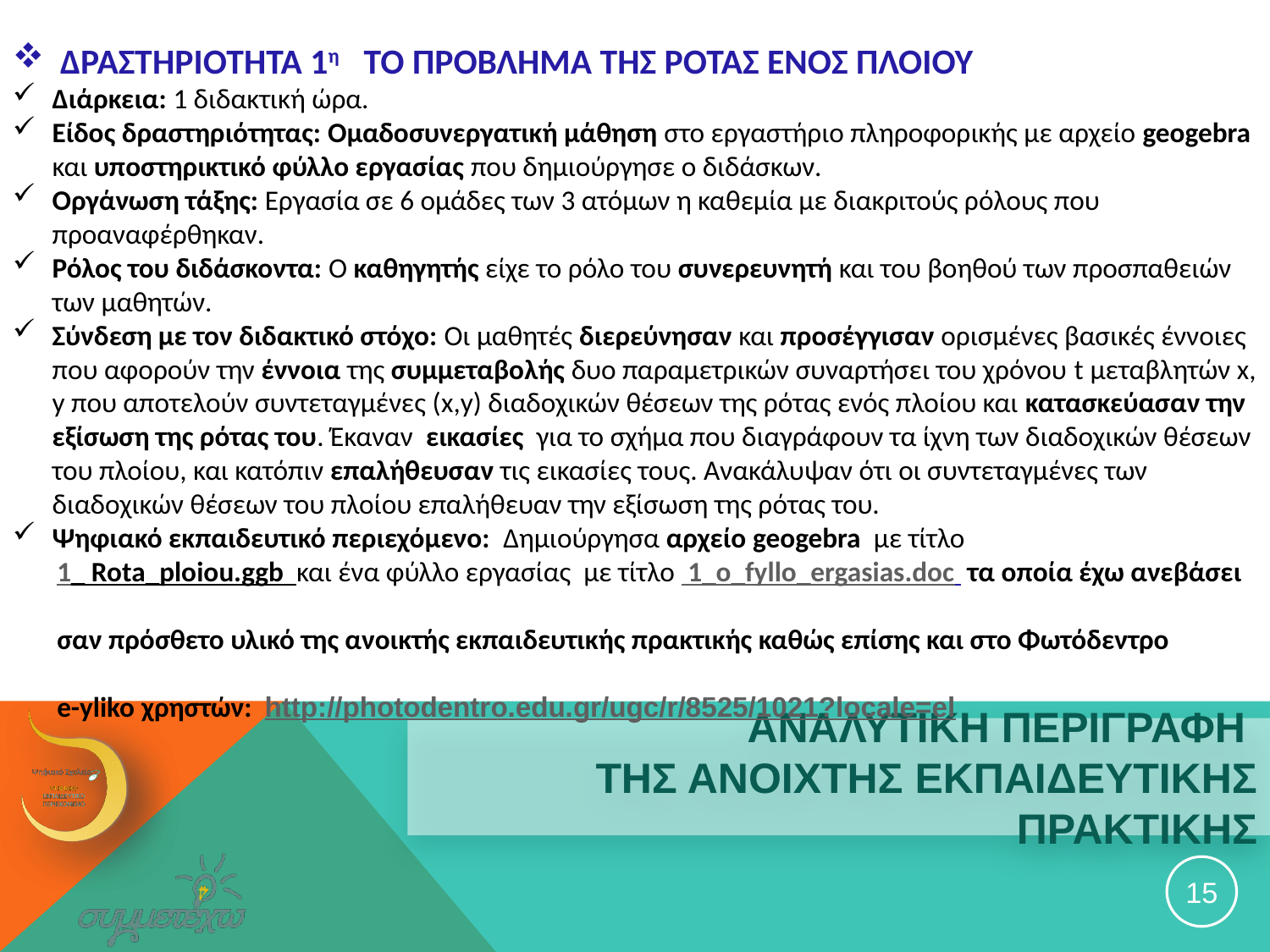

ΔΡΑΣΤΗΡΙΟΤΗΤΑ 1η   ΤΟ ΠΡΟΒΛΗΜΑ ΤΗΣ ΡΟΤΑΣ ΕΝΟΣ ΠΛΟΙΟΥ
Διάρκεια: 1 διδακτική ώρα.
Είδος δραστηριότητας: Ομαδοσυνεργατική μάθηση στο εργαστήριο πληροφορικής με αρχείο geogebra και υποστηρικτικό φύλλο εργασίας που δημιούργησε ο διδάσκων.
Οργάνωση τάξης: Εργασία σε 6 ομάδες των 3 ατόμων η καθεμία με διακριτούς ρόλους που προαναφέρθηκαν.
Ρόλος του διδάσκοντα: Ο καθηγητής είχε το ρόλο του συνερευνητή και του βοηθού των προσπαθειών των μαθητών.
Σύνδεση με τον διδακτικό στόχο: Οι μαθητές διερεύνησαν και προσέγγισαν ορισμένες βασικές έννοιες που αφορούν την έννοια της συμμεταβολής δυο παραμετρικών συναρτήσει του χρόνου t μεταβλητών x, y που αποτελούν συντεταγμένες (x,y) διαδοχικών θέσεων της ρότας ενός πλοίου και κατασκεύασαν την εξίσωση της ρότας του. Έκαναν  εικασίες  για το σχήμα που διαγράφουν τα ίχνη των διαδοχικών θέσεων του πλοίου, και κατόπιν επαλήθευσαν τις εικασίες τους. Ανακάλυψαν ότι οι συντεταγμένες των διαδοχικών θέσεων του πλοίου επαλήθευαν την εξίσωση της ρότας του.
Ψηφιακό εκπαιδευτικό περιεχόμενο:  Δημιούργησα αρχείο geogebra  με τίτλο
       1_ Rota_ploiou.ggb  και ένα φύλλο εργασίας  με τίτλο  1_o_fyllo_ergasias.doc  τα οποία έχω ανεβάσει
       σαν πρόσθετο υλικό της ανοικτής εκπαιδευτικής πρακτικής καθώς επίσης και στο Φωτόδεντρο
       e-yliko χρηστών:  http://photodentro.edu.gr/ugc/r/8525/1021?locale=el
# ΑΝΑΛΥΤΙΚΗ ΠΕΡΙΓΡΑΦΗ ΤΗΣ ανοιχτησ εκπαιδευτικησ ΠΡΑΚΤΙΚΗΣ
15